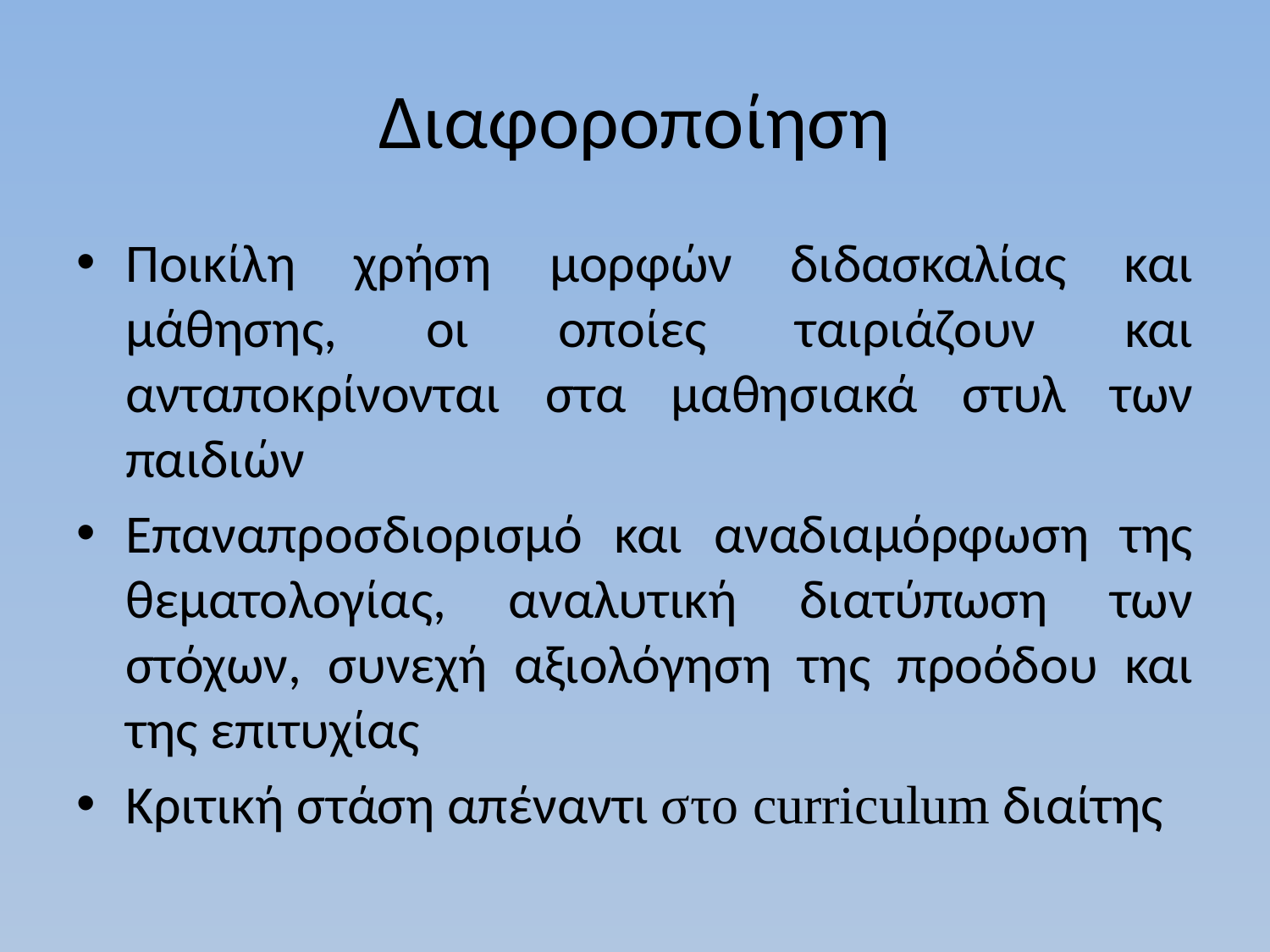

# Διαφοροποίηση
Ποικίλη χρήση μορφών διδασκαλίας και μάθησης, οι οποίες ταιριάζουν και ανταποκρίνονται στα μαθησιακά στυλ των παιδιών
Επαναπροσδιορισμό και αναδιαμόρφωση της θεματολογίας, αναλυτική διατύπωση των στόχων, συνεχή αξιολόγηση της προόδου και της επιτυχίας
Κριτική στάση απέναντι στο curriculum διαίτης